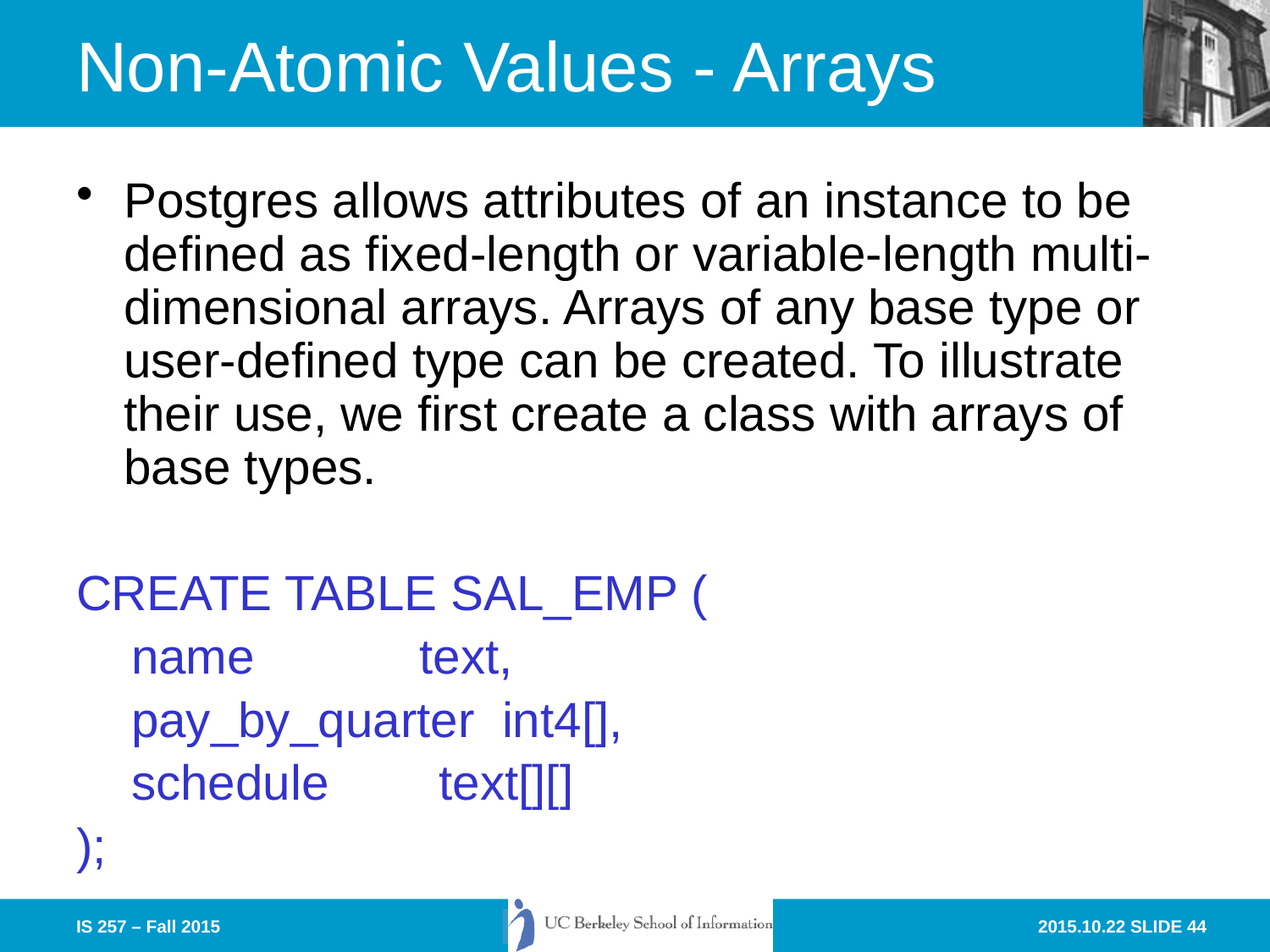

# Non-Atomic Values - Arrays
Postgres allows attributes of an instance to be defined as fixed-length or variable-length multi-dimensional arrays. Arrays of any base type or user-defined type can be created. To illustrate their use, we first create a class with arrays of base types.

CREATE TABLE SAL_EMP (
    name            text,
    pay_by_quarter  int4[],
    schedule        text[][]
);
IS 257 – Fall 2015